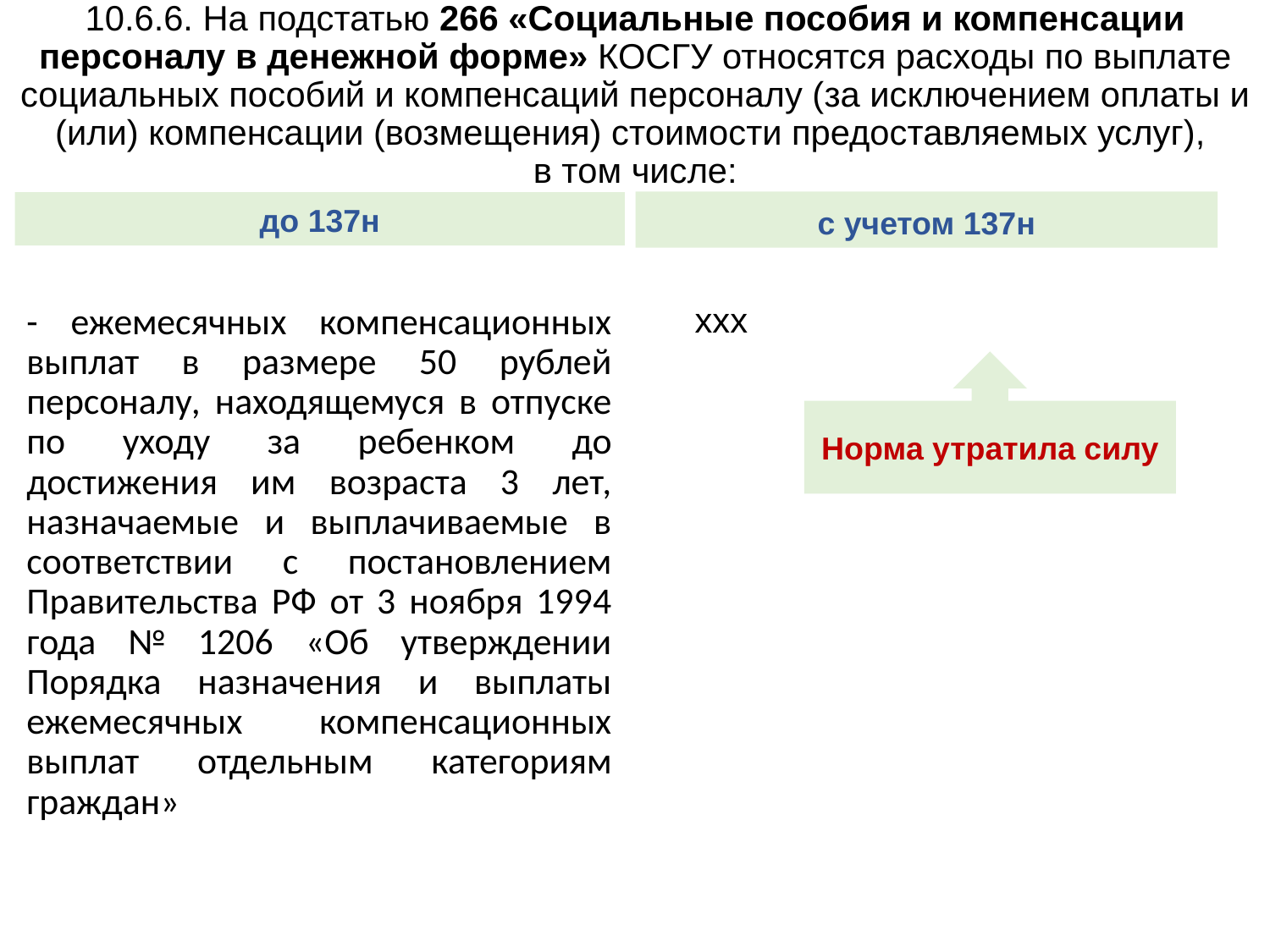

# 10.6.6. На подстатью 266 «Социальные пособия и компенсации персоналу в денежной форме» КОСГУ относятся расходы по выплате социальных пособий и компенсаций персоналу (за исключением оплаты и (или) компенсации (возмещения) стоимости предоставляемых услуг), в том числе:
с учетом 137н
до 137н
- ежемесячных компенсационных выплат в размере 50 рублей персоналу, находящемуся в отпуске по уходу за ребенком до достижения им возраста 3 лет, назначаемые и выплачиваемые в соответствии с постановлением Правительства РФ от 3 ноября 1994 года № 1206 «Об утверждении Порядка назначения и выплаты ежемесячных компенсационных выплат отдельным категориям граждан»
      ххх
Норма утратила силу